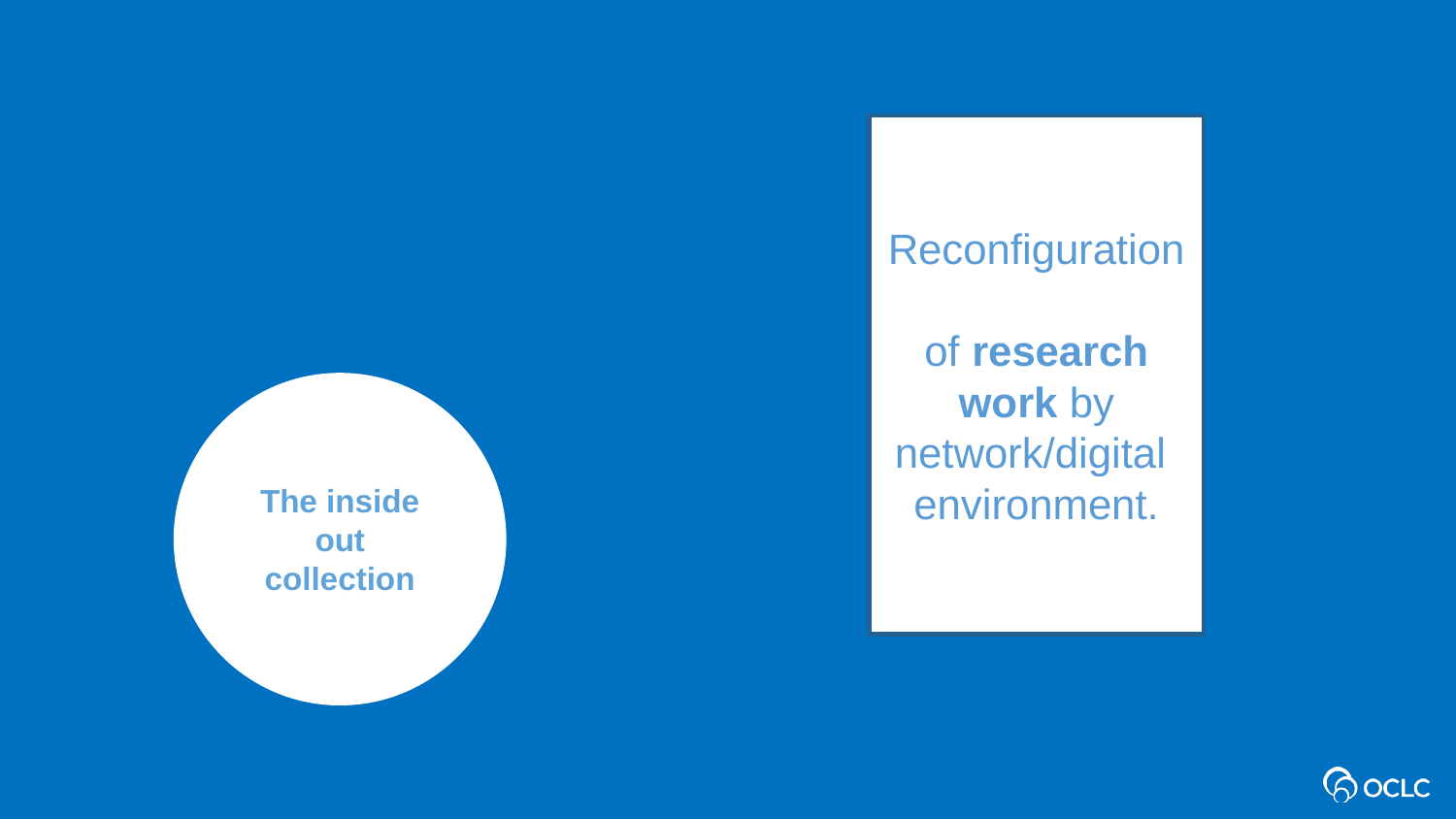

Reconfiguration
of research work by network/digital
environment.
The inside out collection